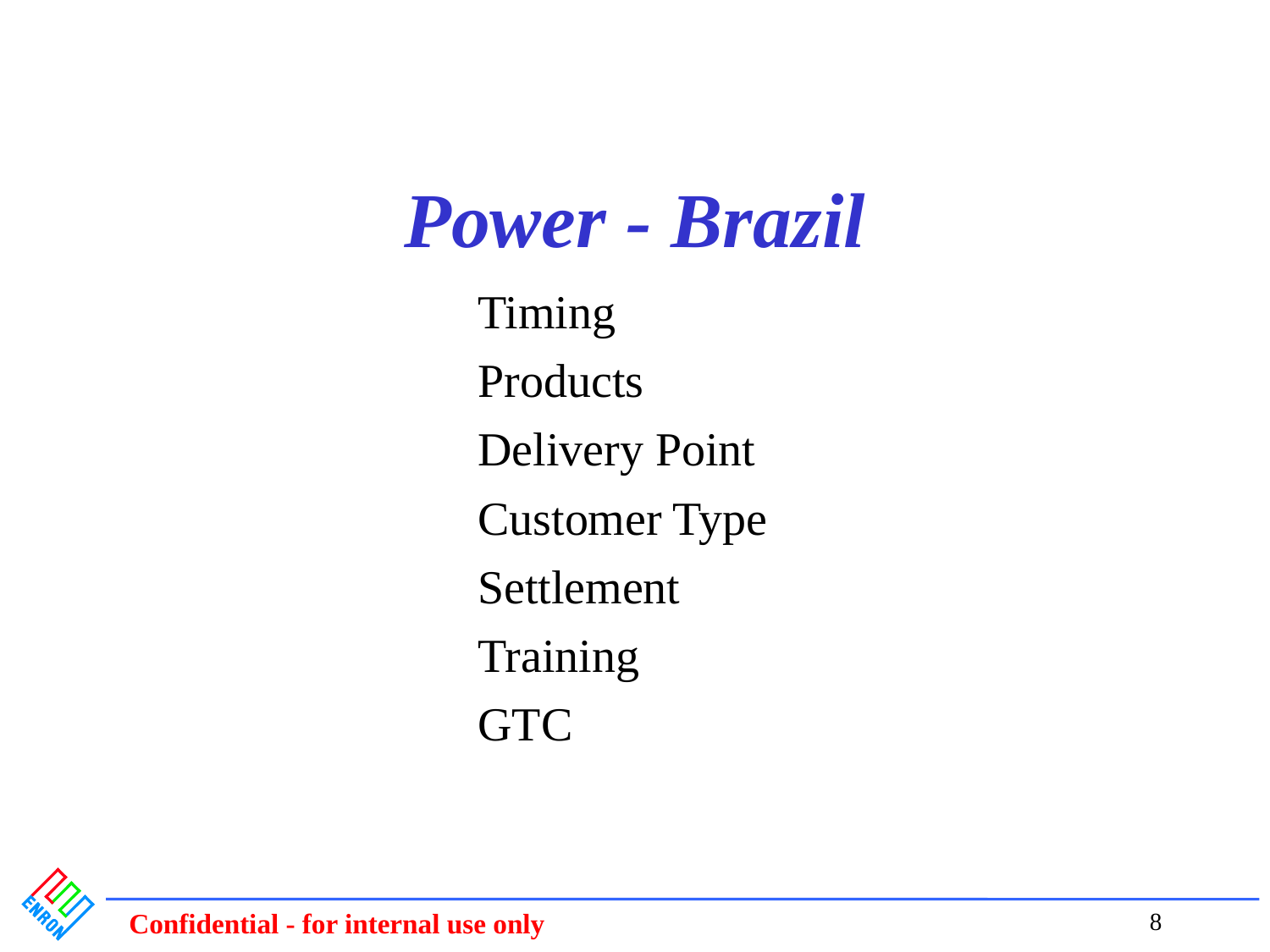

# Power - Brazil
Timing
Products
Delivery Point
Customer Type
Settlement
Training
GTC

8